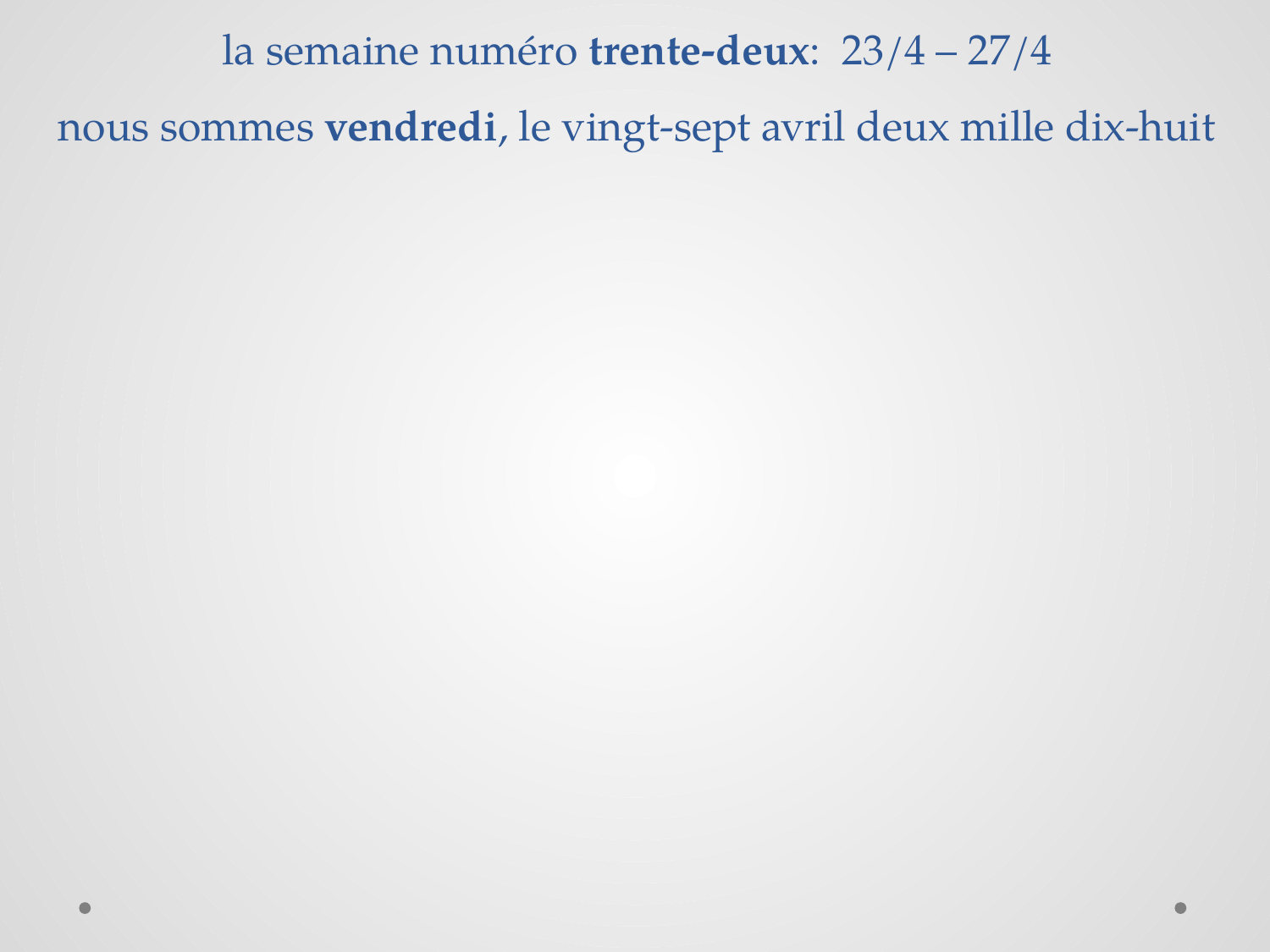

# la semaine numéro trente-deux:  23/4 – 27/4 nous sommes vendredi, le vingt-sept avril deux mille dix-huit